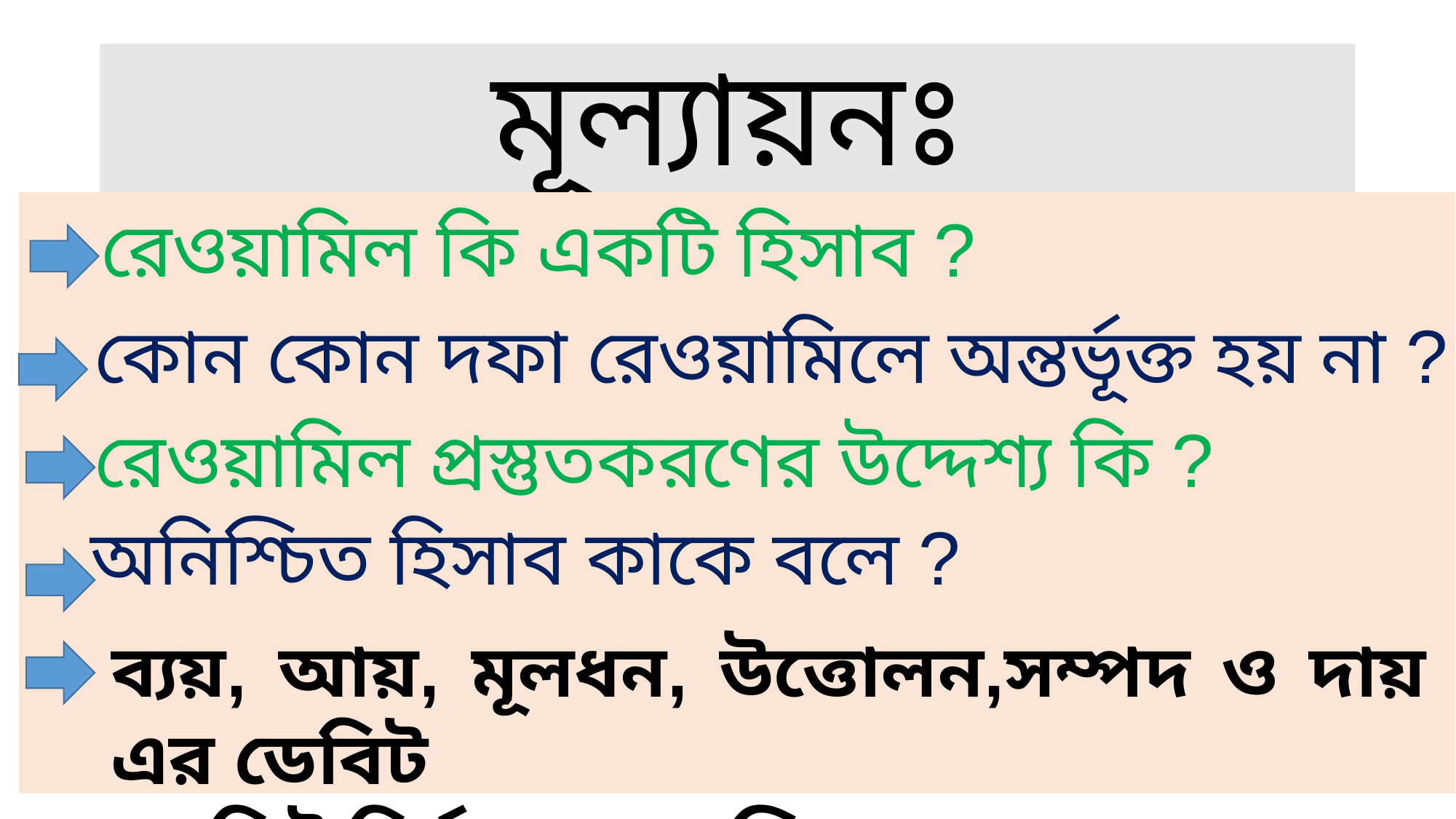

# মূল্যায়নঃ
   রেওয়ামিল কি একটি হিসাব ?
   কোন কোন দফা রেওয়ামিলে অন্তর্ভূক্ত হয় না ?
   রেওয়ামিল প্রস্তুতকরণের উদ্দেশ্য কি ?
       অনিশ্চিত হিসাব কাকে বলে ?

ব্যয়, আয়, মূলধন, উত্তোলন,সম্পদ ও দায় এর ডেবিট
ক্রেডিট নির্ণয়ের সূত্র লিখ।